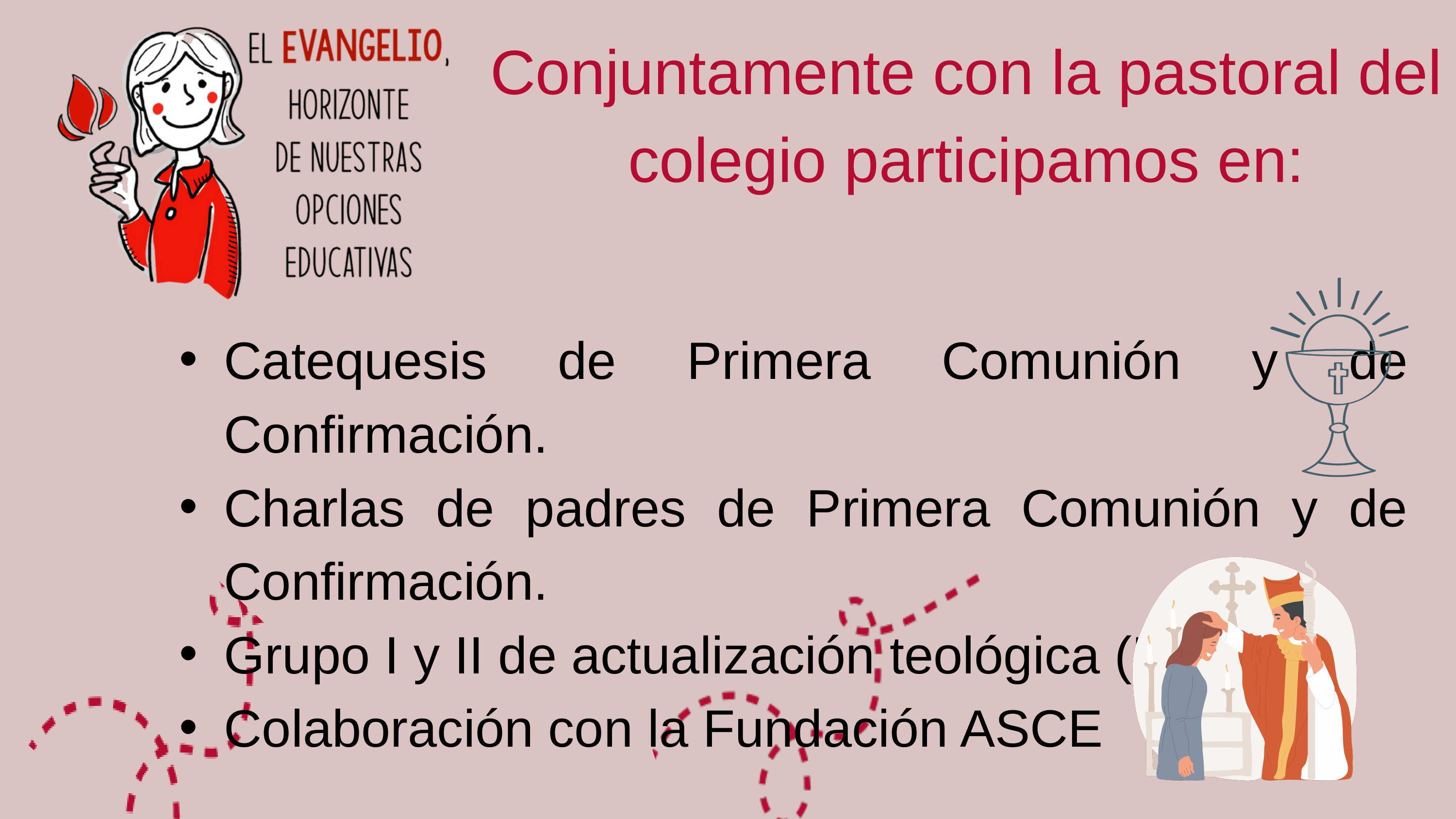

Conjuntamente con la pastoral del colegio participamos en:

Catequesis de Primera Comunión y de Confirmación.
Charlas de padres de Primera Comunión y de Confirmación.
Grupo I y II de actualización teológica (EEEE)
Colaboración con la Fundación ASCE